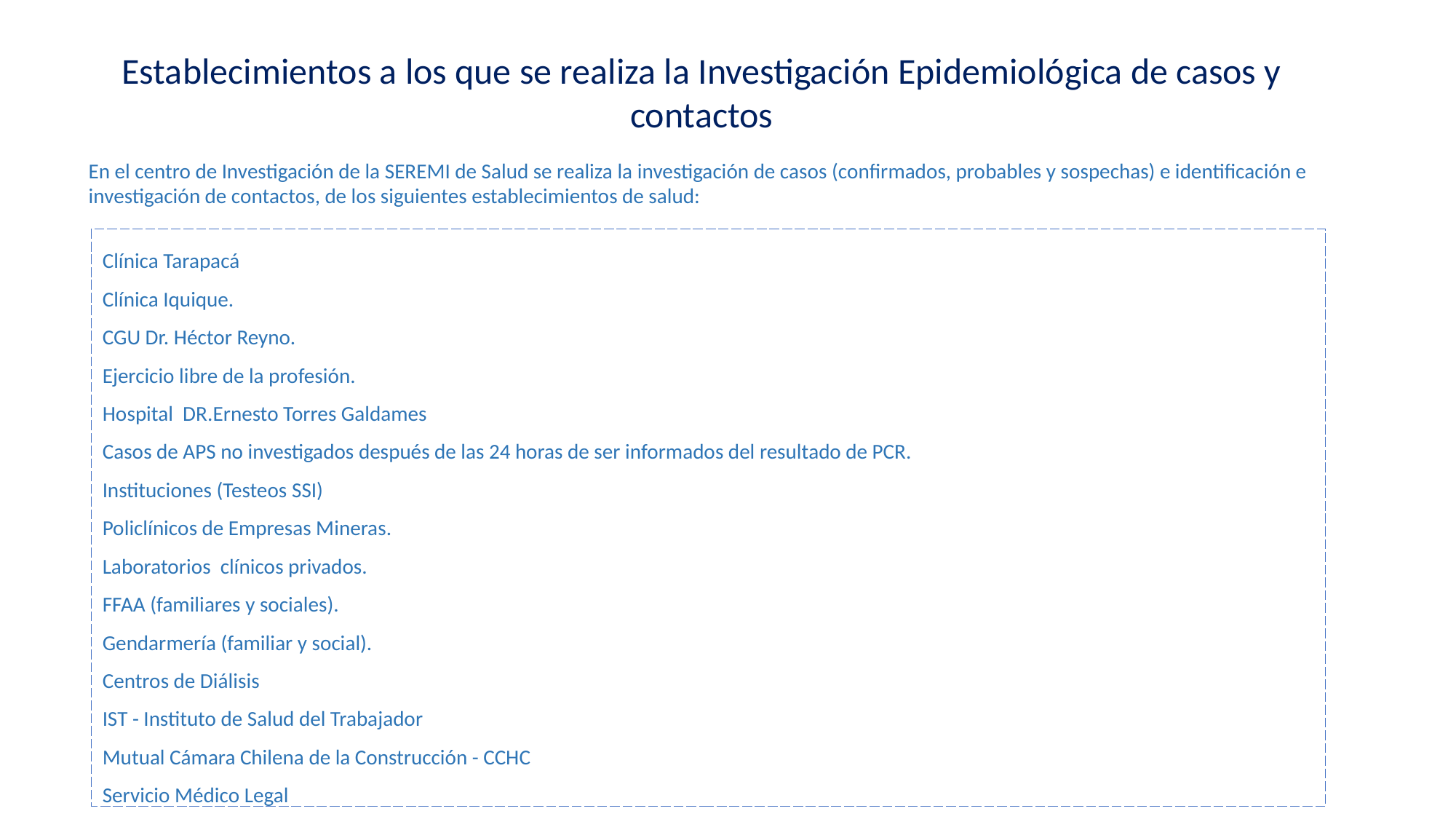

Establecimientos a los que se realiza la Investigación Epidemiológica de casos y contactos
En el centro de Investigación de la SEREMI de Salud se realiza la investigación de casos (confirmados, probables y sospechas) e identificación e investigación de contactos, de los siguientes establecimientos de salud:
Clínica Tarapacá
Clínica Iquique.
CGU Dr. Héctor Reyno.
Ejercicio libre de la profesión.
Hospital  DR.Ernesto Torres Galdames
Casos de APS no investigados después de las 24 horas de ser informados del resultado de PCR.
Instituciones (Testeos SSI)
Policlínicos de Empresas Mineras.
Laboratorios  clínicos privados.
FFAA (familiares y sociales).
Gendarmería (familiar y social).
Centros de Diálisis
IST - Instituto de Salud del Trabajador
Mutual Cámara Chilena de la Construcción - CCHC
Servicio Médico Legal